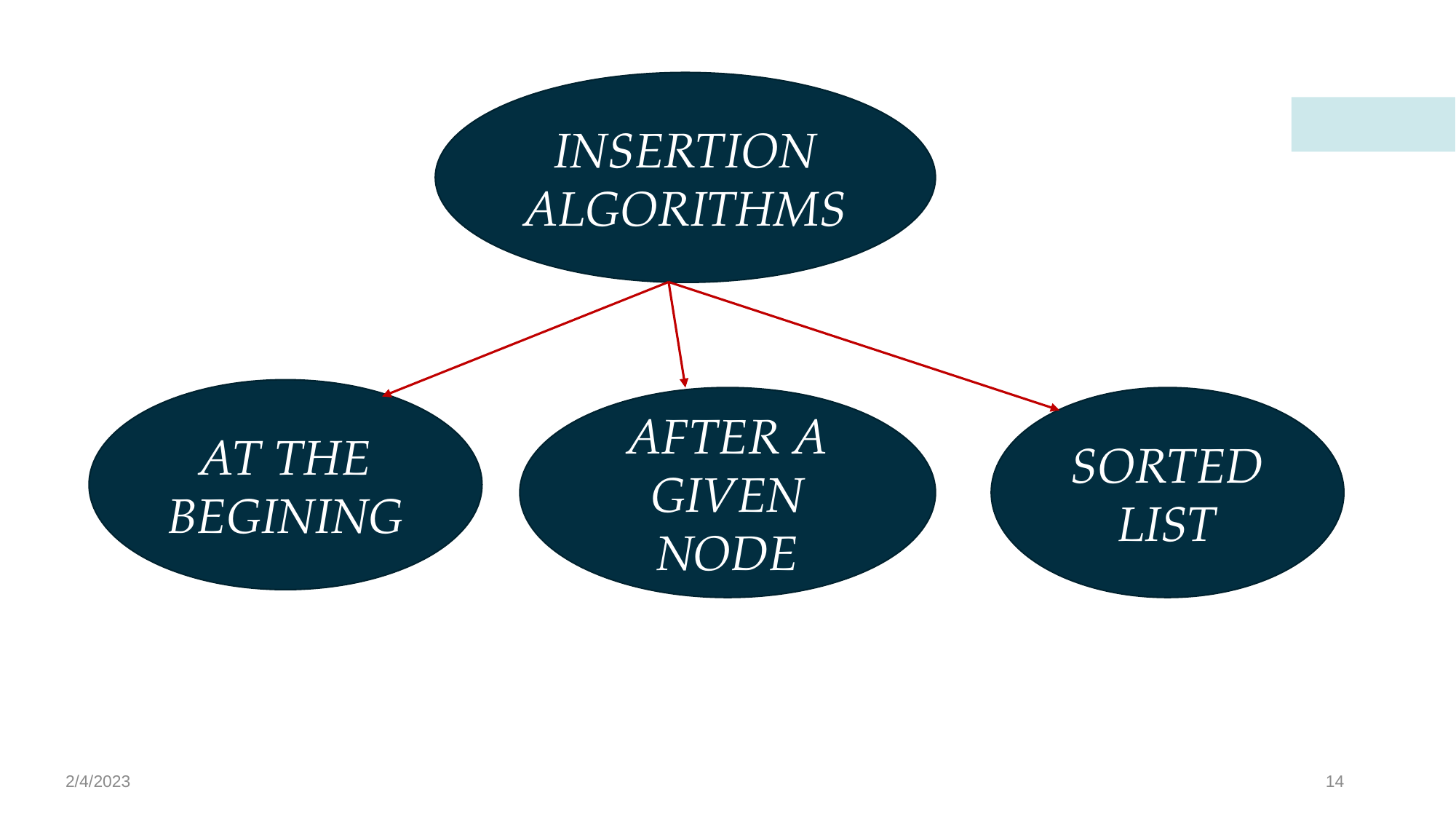

INSERTION ALGORITHMS
AT THE BEGINING
AFTER A GIVEN NODE
SORTED LIST
2/4/2023

14